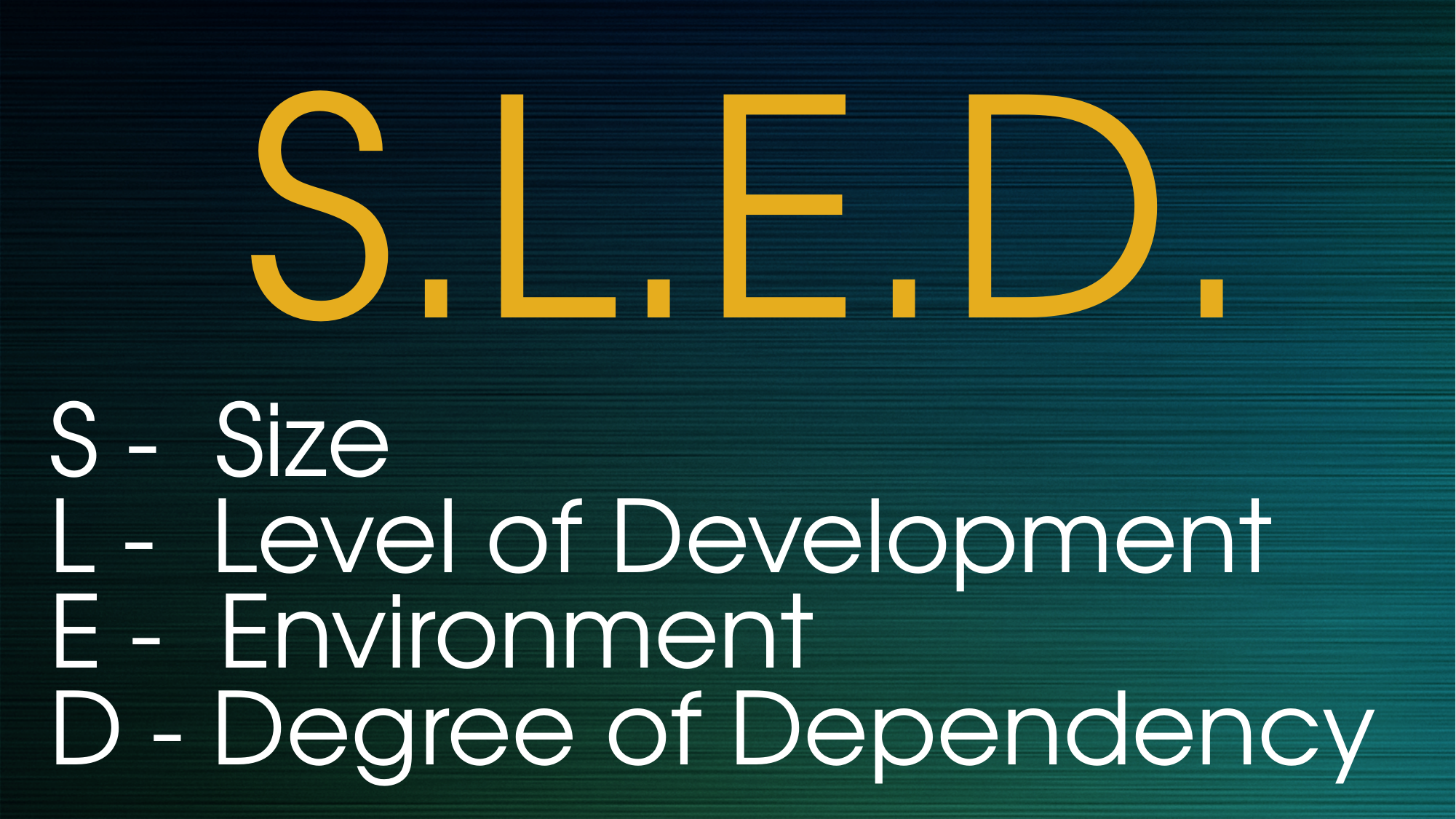

S.L.E.D.
# S -  Size L -  Level of Development E -  Environment D - Degree of Dependency